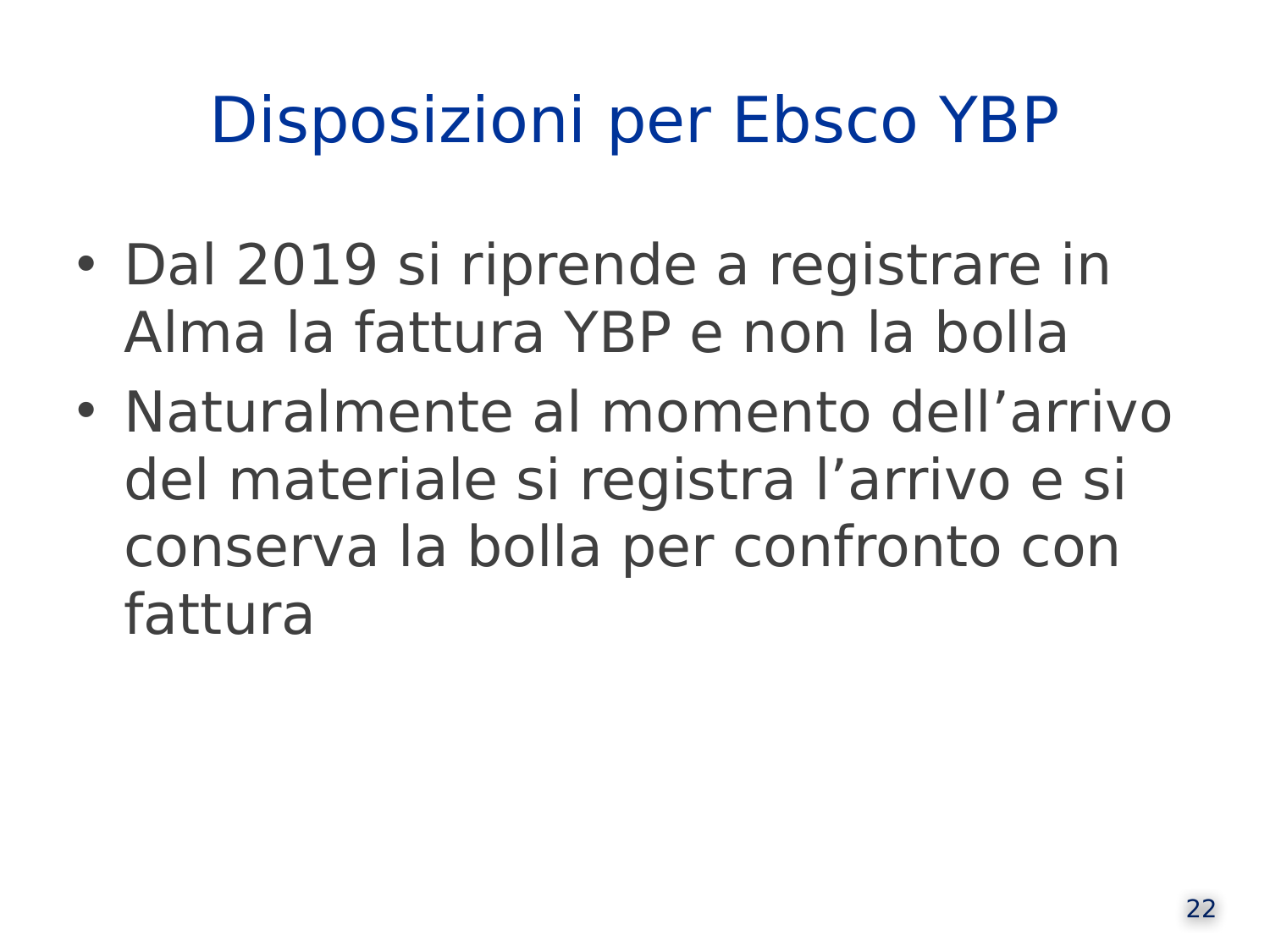

# Disposizioni per Ebsco YBP
Dal 2019 si riprende a registrare in Alma la fattura YBP e non la bolla
Naturalmente al momento dell’arrivo del materiale si registra l’arrivo e si conserva la bolla per confronto con fattura
22